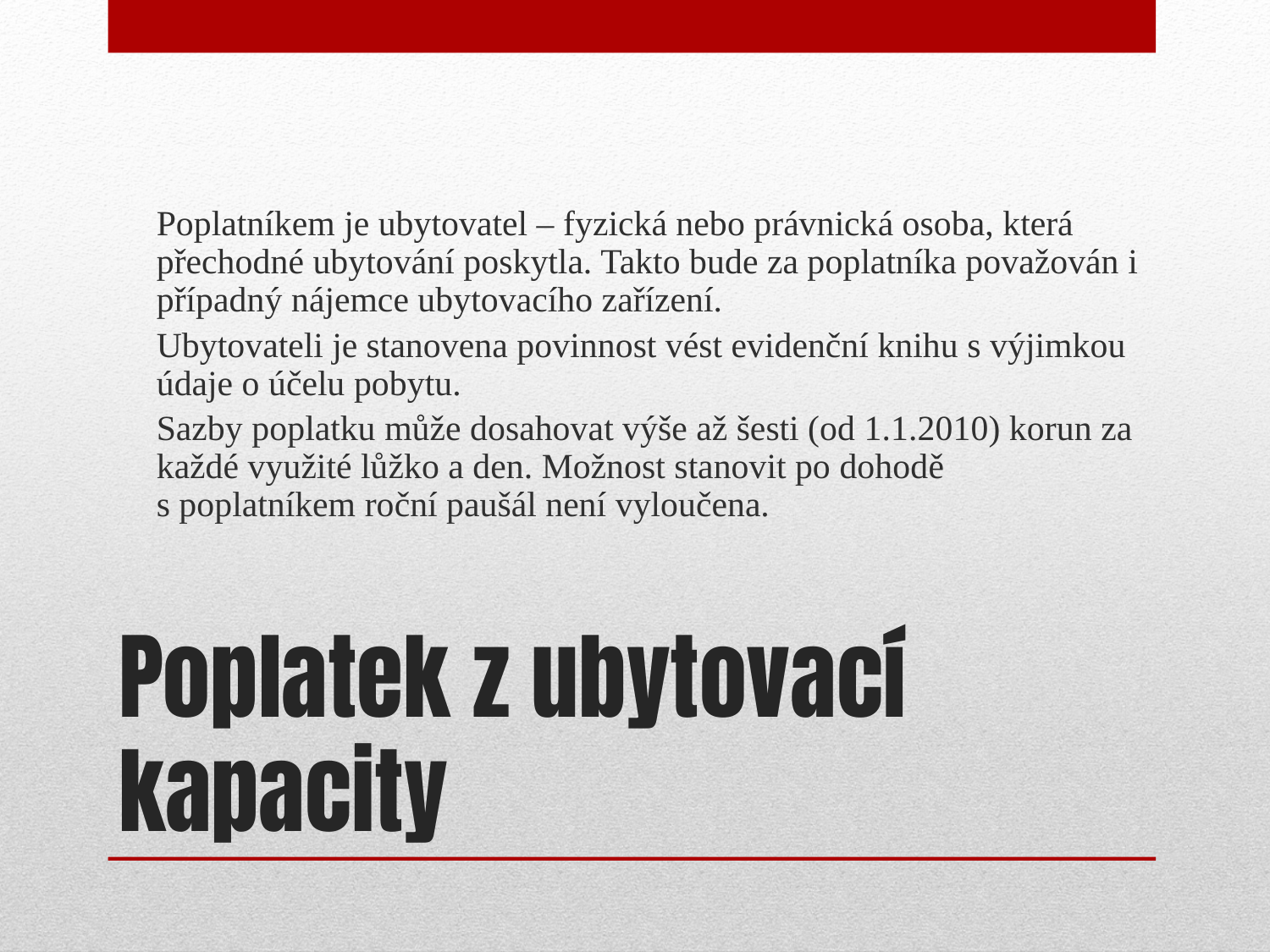

Poplatníkem je ubytovatel – fyzická nebo právnická osoba, která přechodné ubytování poskytla. Takto bude za poplatníka považován i případný nájemce ubytovacího zařízení.
	Ubytovateli je stanovena povinnost vést evidenční knihu s výjimkou údaje o účelu pobytu.
	Sazby poplatku může dosahovat výše až šesti (od 1.1.2010) korun za každé využité lůžko a den. Možnost stanovit po dohodě s poplatníkem roční paušál není vyloučena.
# Poplatek z ubytovací kapacity